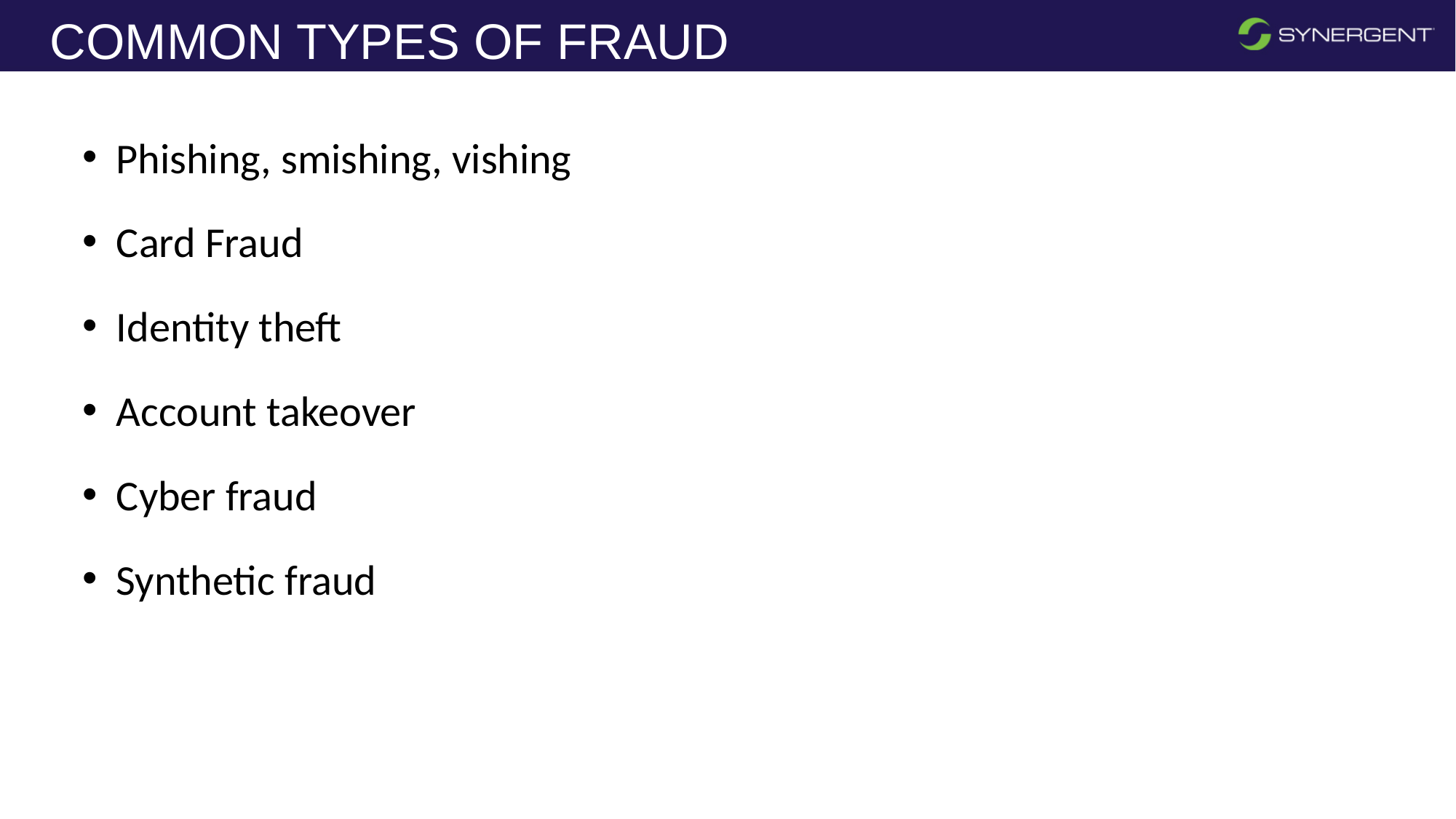

# Common types of fraud
Phishing, smishing, vishing
Card Fraud
Identity theft
Account takeover
Cyber fraud
Synthetic fraud